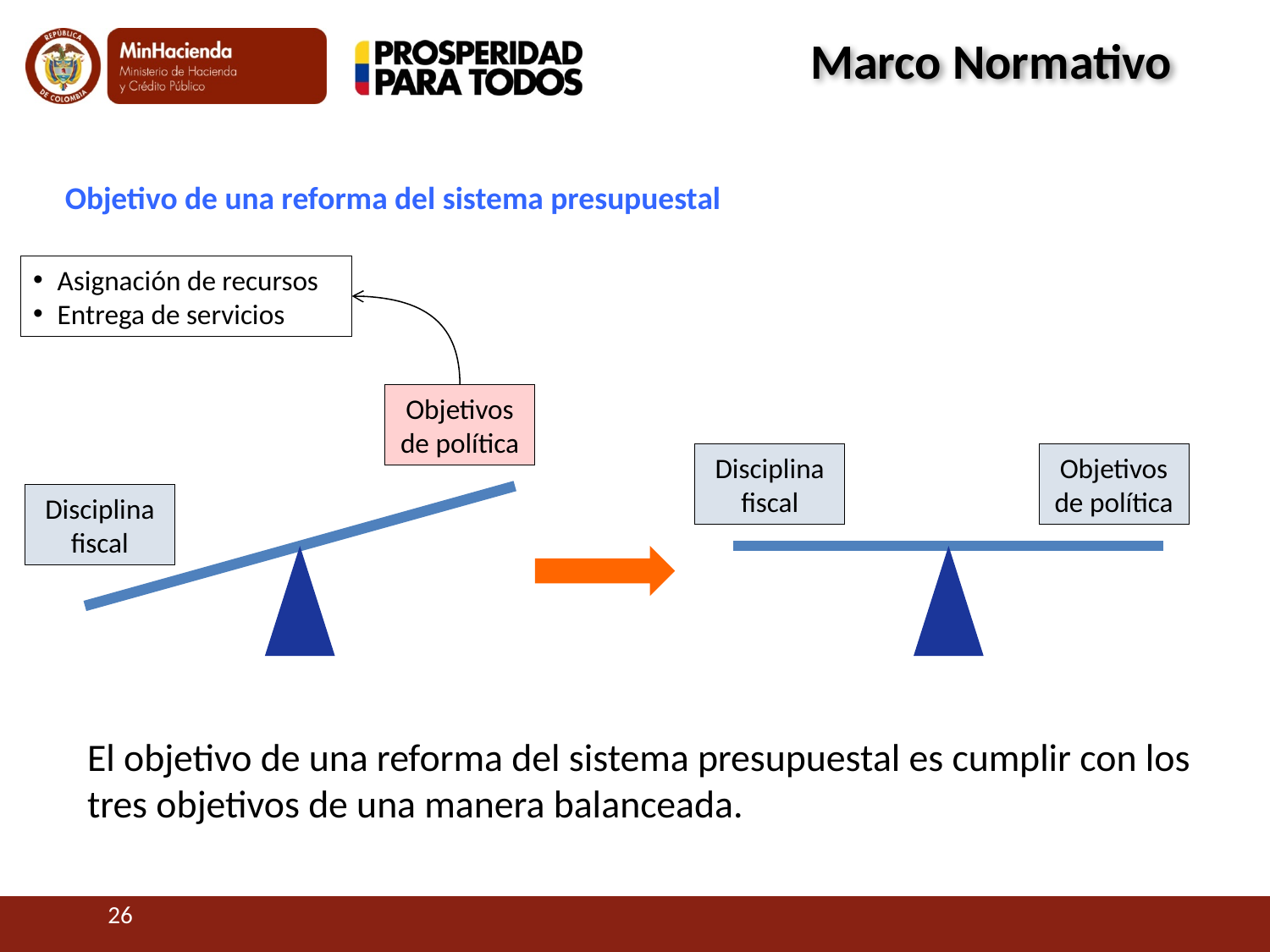

Marco Normativo
Objetivo de una reforma del sistema presupuestal
Asignación de recursos
Entrega de servicios
Objetivos de política
Disciplina fiscal
Objetivos de política
Disciplina fiscal

El objetivo de una reforma del sistema presupuestal es cumplir con los tres objetivos de una manera balanceada.
26